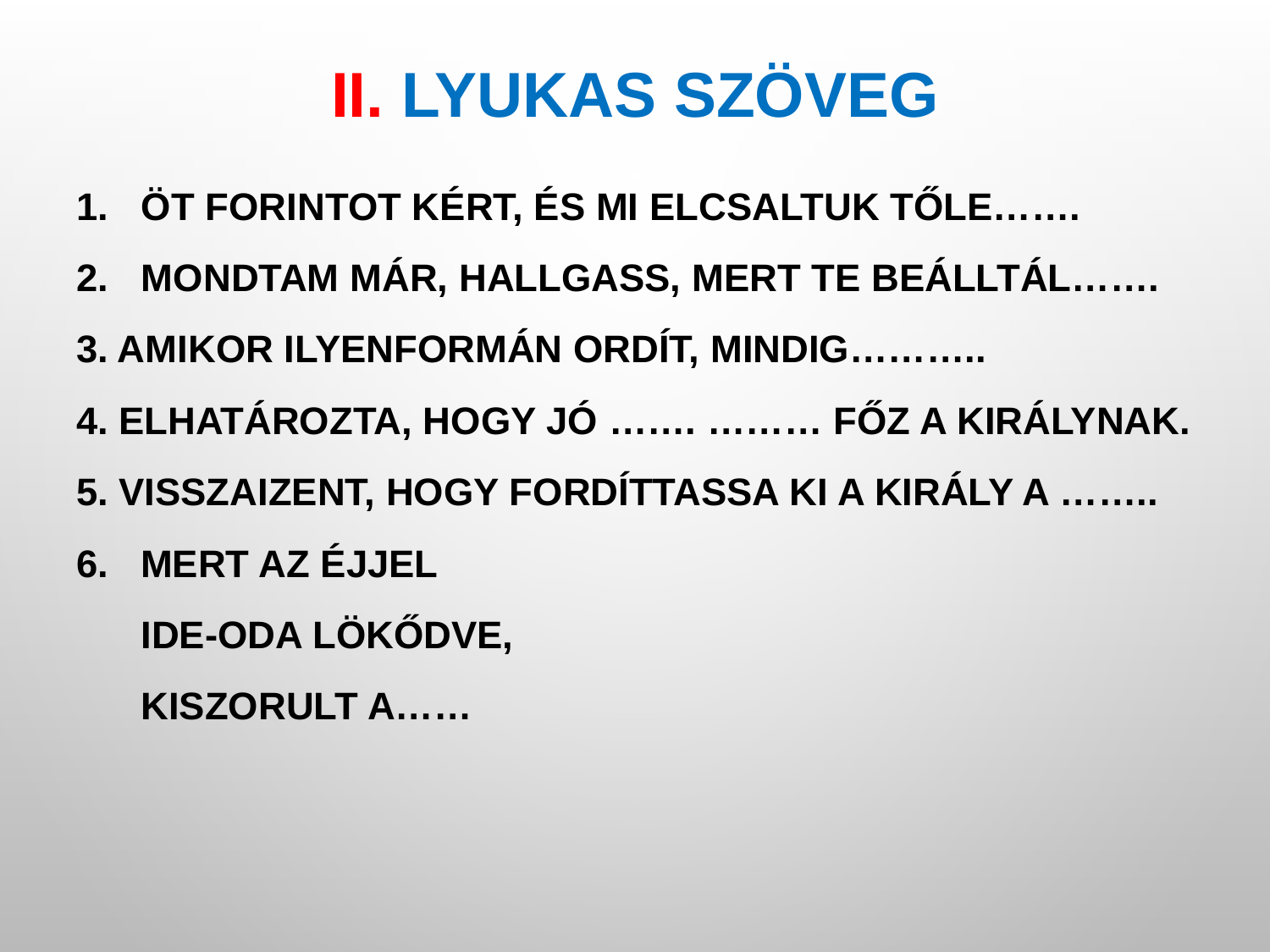

# II. Lyukas szöveg
Öt forintot kért, és mi elcsaltuk tőle…….
Mondtam már, hallgass, mert te beálltál…….
3. Amikor ilyenformán ordít, mindig………..
4. Elhatározta, hogy jó ……. ……… főz a királynak.
5. Visszaizent, hogy fordíttassa ki a király a ……..
6.   Mert az éjjel
      ide-oda lökődve,
      kiszorult a……